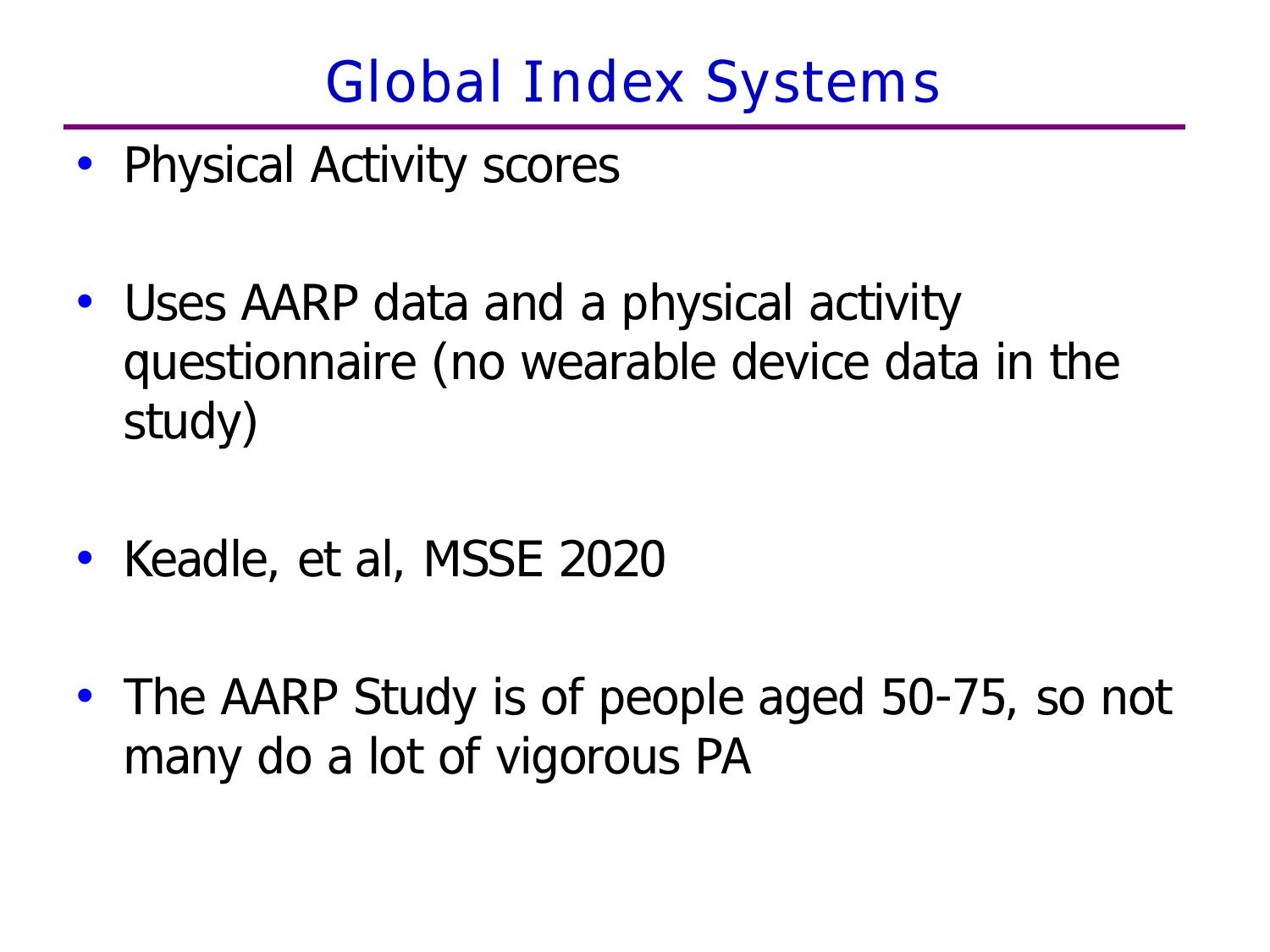

# Global Index Systems
Physical Activity scores

Uses AARP data and a physical activity questionnaire (no wearable device data in the study)

Keadle, et al, MSSE 2020

The AARP Study is of people aged 50-75, so not many do a lot of vigorous PA